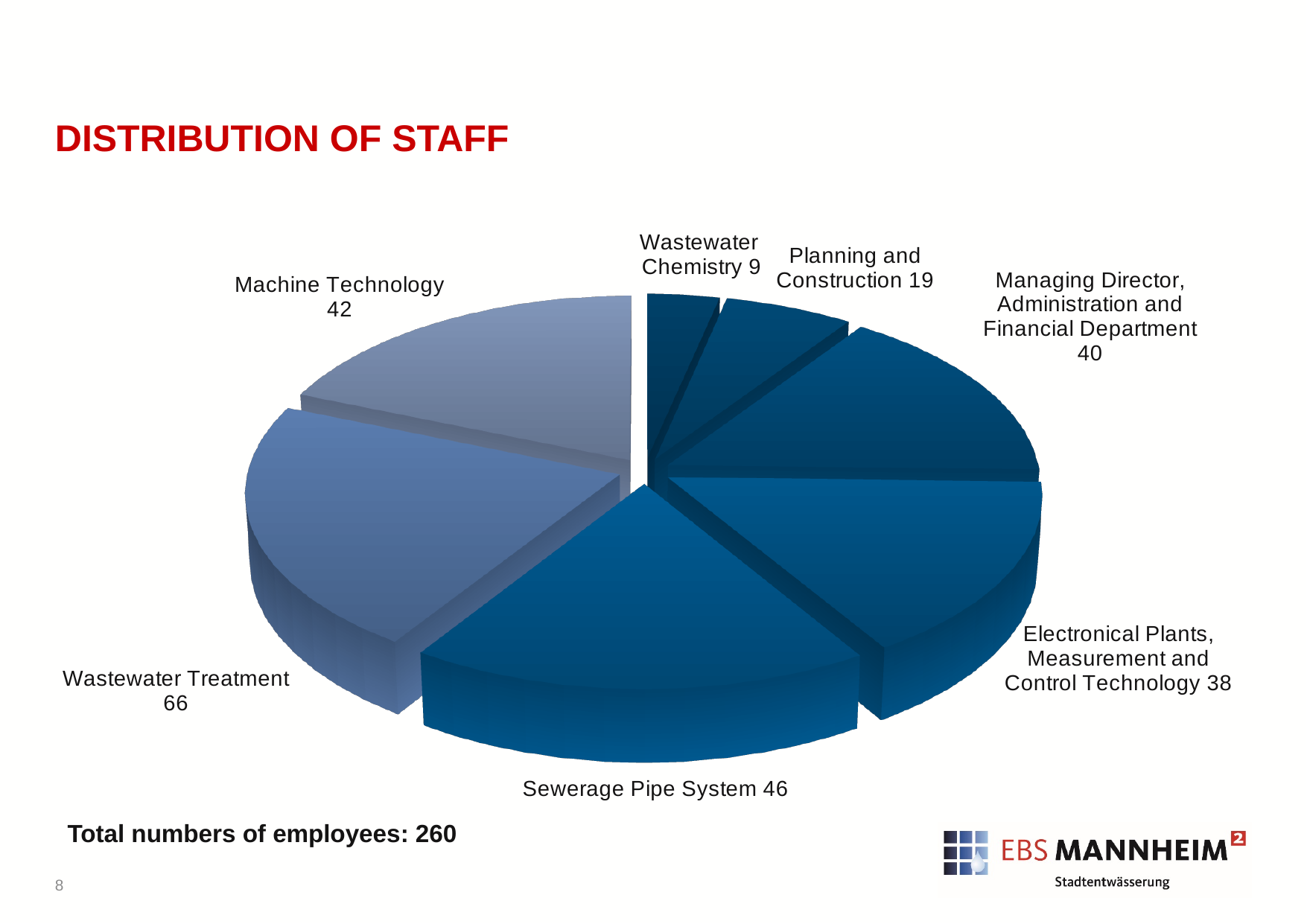

# Distribution of Staff

[unsupported chart]

Total numbers of employees: 260
8